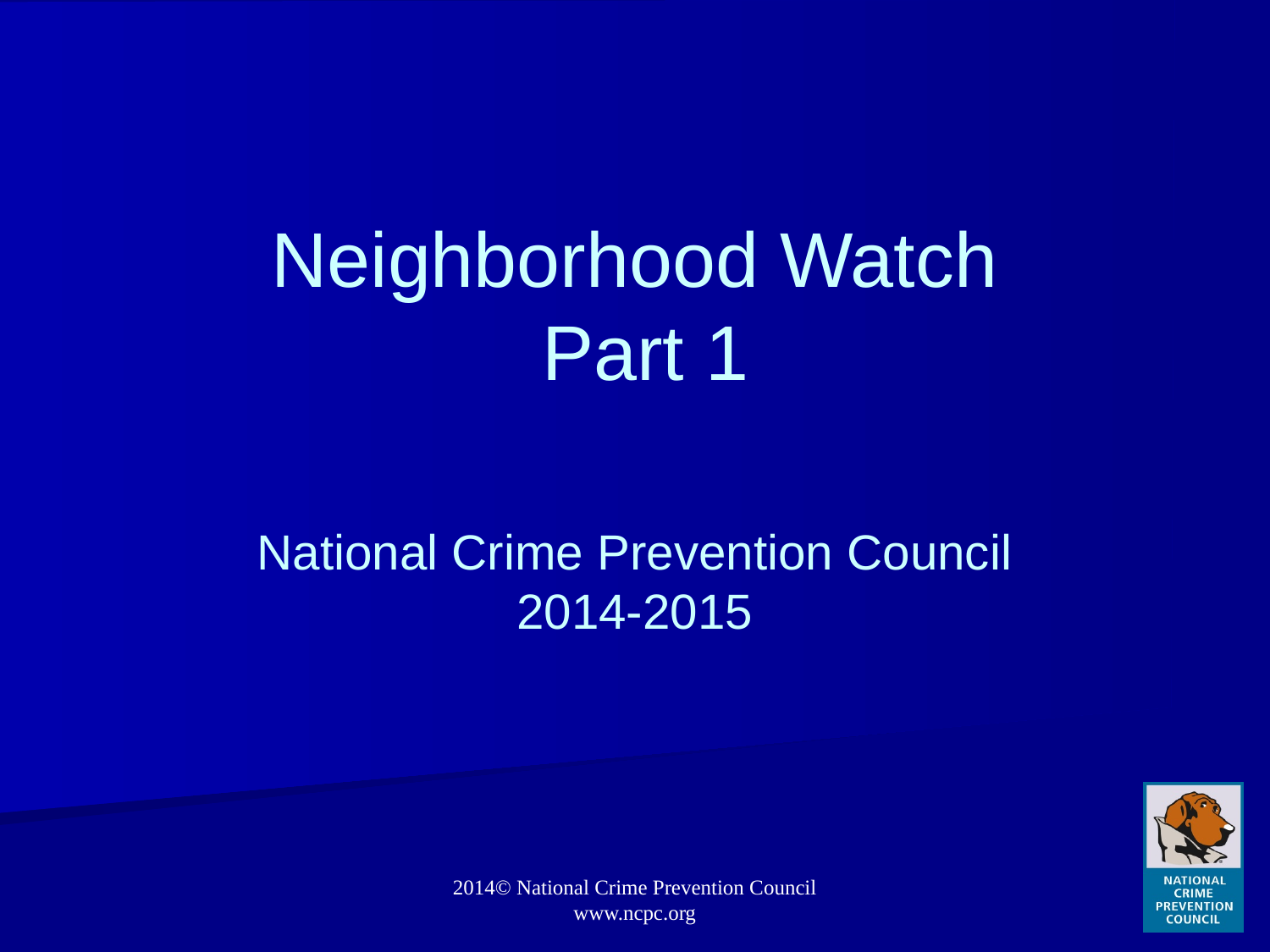

# Neighborhood Watch Part 1
National Crime Prevention Council
2014-2015

2014© National Crime Prevention Council www.ncpc.org